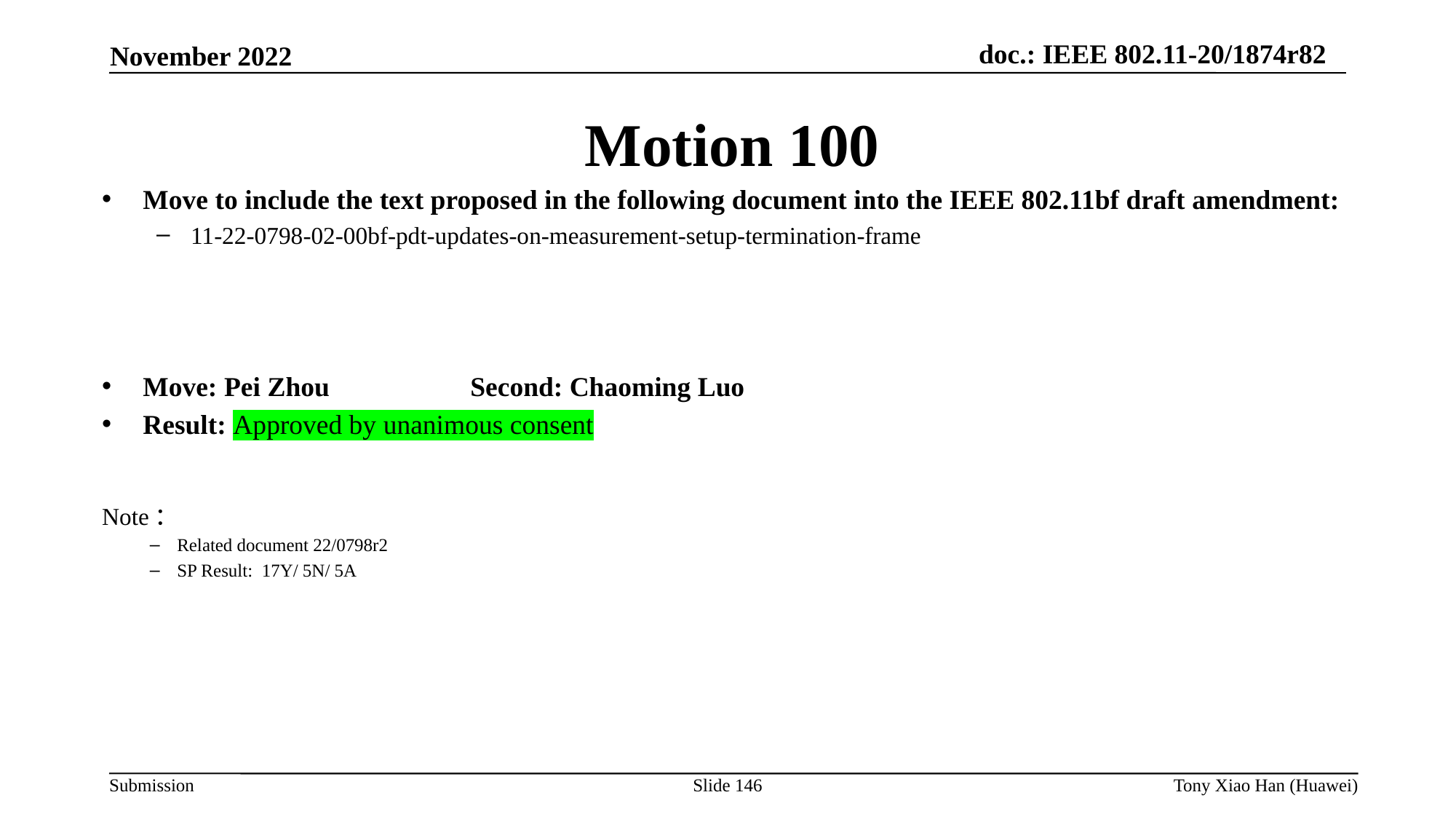

Motion 100

Move to include the text proposed in the following document into the IEEE 802.11bf draft amendment:
11-22-0798-02-00bf-pdt-updates-on-measurement-setup-termination-frame

Move: Pei Zhou		Second: Chaoming Luo
Result: Approved by unanimous consent

Note：
Related document 22/0798r2
SP Result:  17Y/ 5N/ 5A